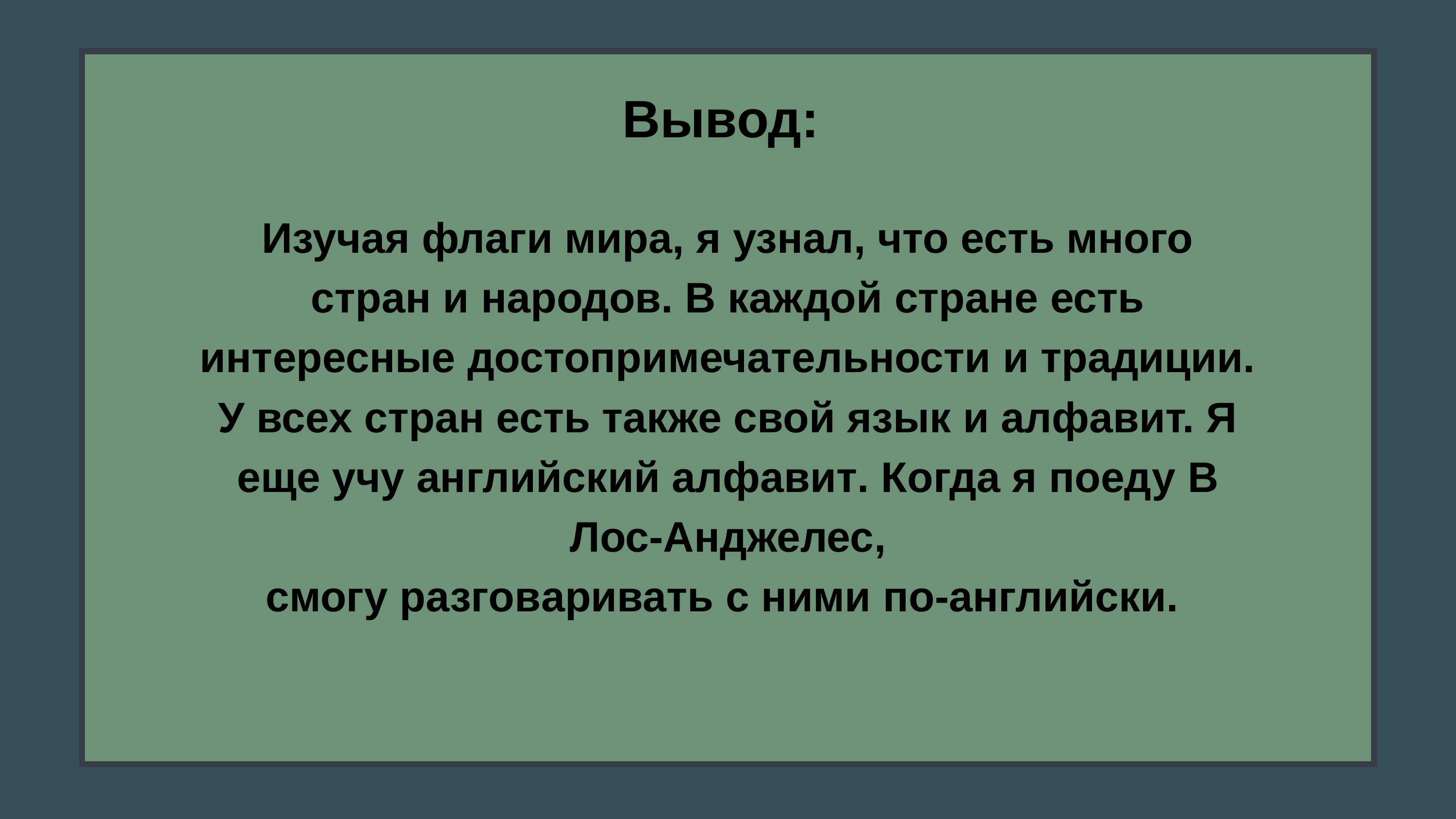

Вывод:
Изучая флаги мира, я узнал, что есть много стран и народов. В каждой стране есть интересные достопримечательности и традиции.
У всех стран есть также свой язык и алфавит. Я еще учу английский алфавит. Когда я поеду В Лос-Анджелес,
смогу разговаривать с ними по-английски.